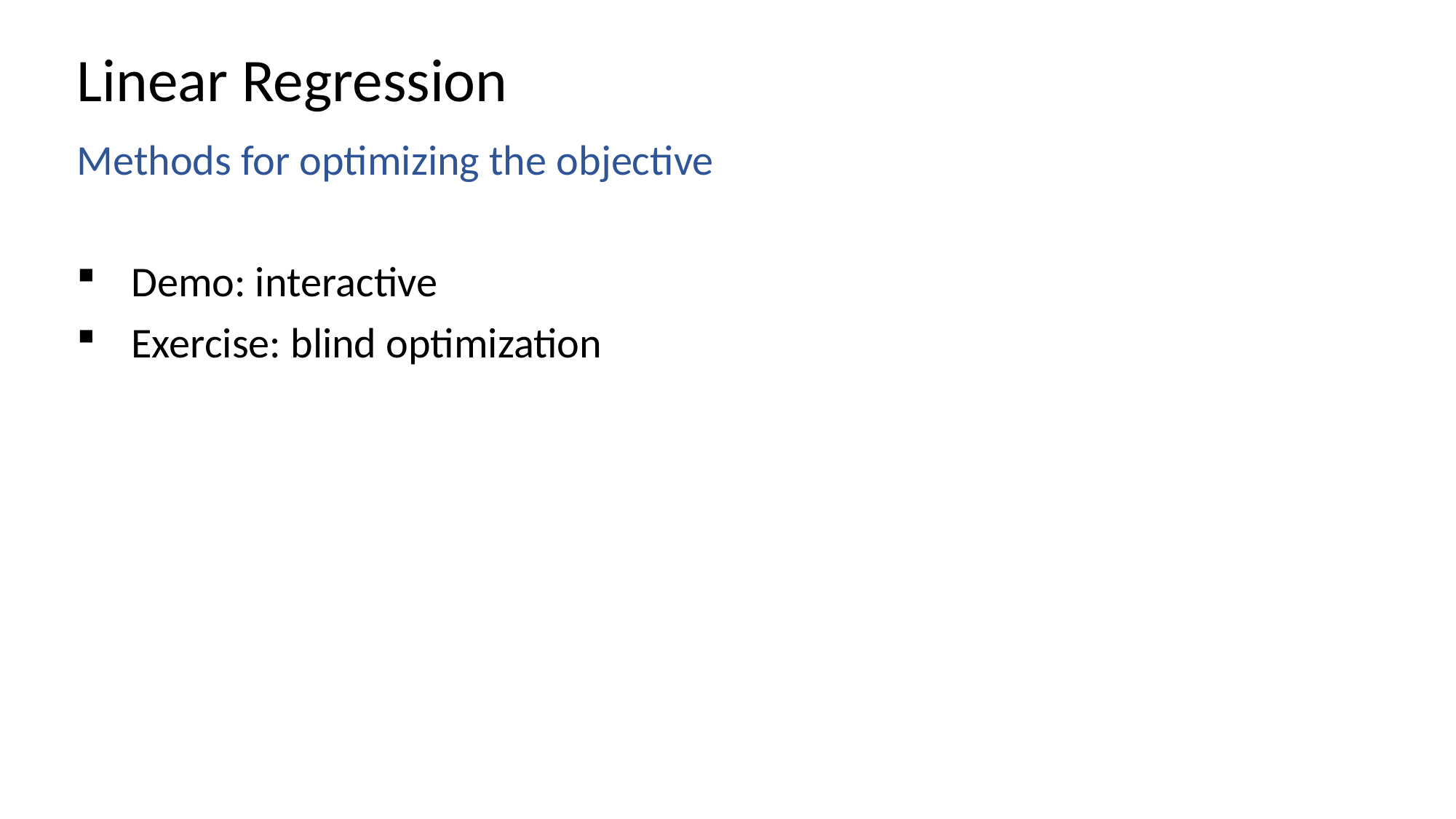

# Linear Regression
Methods for optimizing the objective

Demo: interactive
Exercise: blind optimization